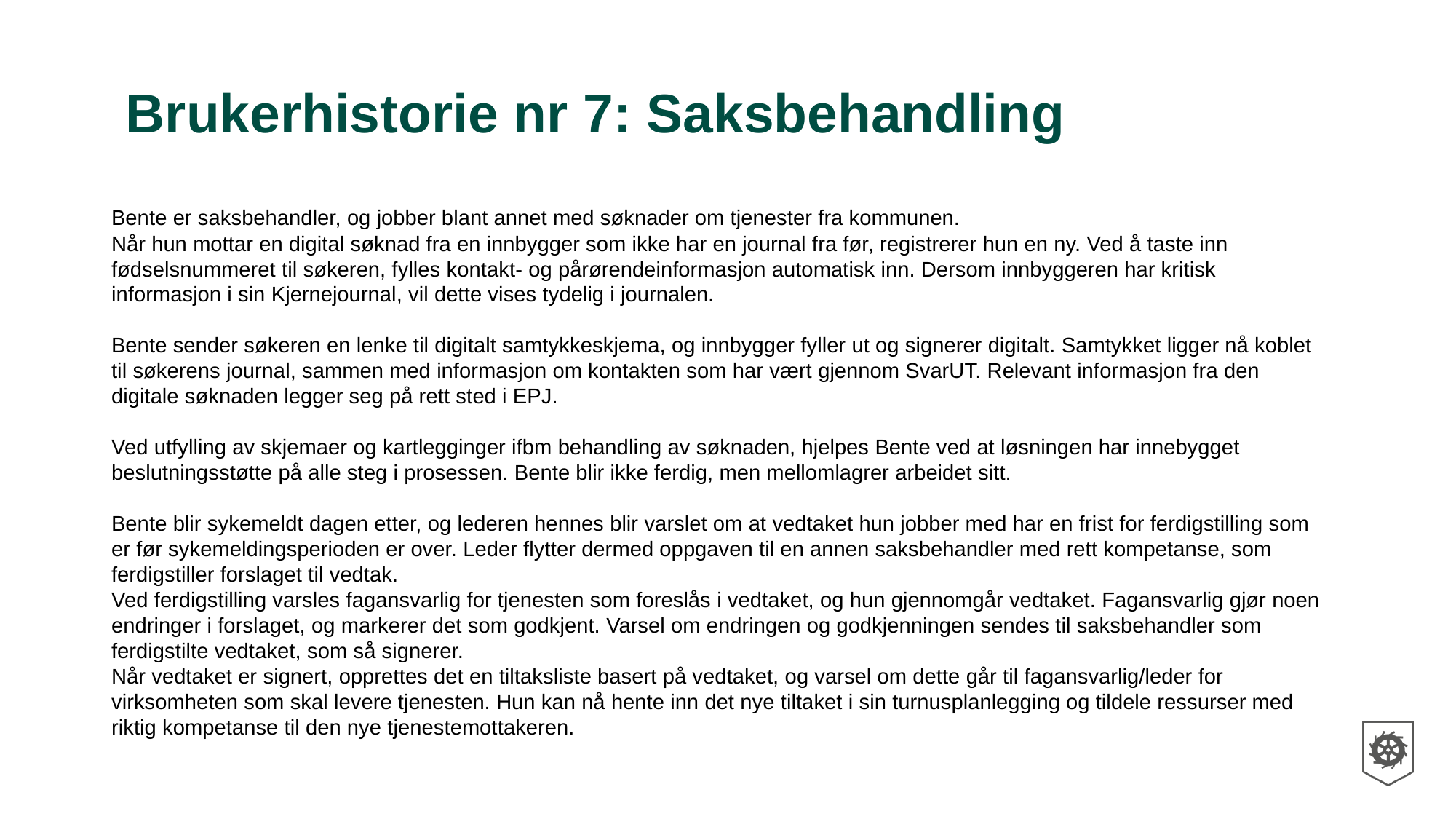

# Brukerhistorie nr 7: Saksbehandling
Bente er saksbehandler, og jobber blant annet med søknader om tjenester fra kommunen.
Når hun mottar en digital søknad fra en innbygger som ikke har en journal fra før, registrerer hun en ny. Ved å taste inn fødselsnummeret til søkeren, fylles kontakt- og pårørendeinformasjon automatisk inn. Dersom innbyggeren har kritisk informasjon i sin Kjernejournal, vil dette vises tydelig i journalen.

Bente sender søkeren en lenke til digitalt samtykkeskjema, og innbygger fyller ut og signerer digitalt. Samtykket ligger nå koblet til søkerens journal, sammen med informasjon om kontakten som har vært gjennom SvarUT. Relevant informasjon fra den digitale søknaden legger seg på rett sted i EPJ.

Ved utfylling av skjemaer og kartlegginger ifbm behandling av søknaden, hjelpes Bente ved at løsningen har innebygget beslutningsstøtte på alle steg i prosessen. Bente blir ikke ferdig, men mellomlagrer arbeidet sitt.

Bente blir sykemeldt dagen etter, og lederen hennes blir varslet om at vedtaket hun jobber med har en frist for ferdigstilling som er før sykemeldingsperioden er over. Leder flytter dermed oppgaven til en annen saksbehandler med rett kompetanse, som ferdigstiller forslaget til vedtak.
Ved ferdigstilling varsles fagansvarlig for tjenesten som foreslås i vedtaket, og hun gjennomgår vedtaket. Fagansvarlig gjør noen endringer i forslaget, og markerer det som godkjent. Varsel om endringen og godkjenningen sendes til saksbehandler som ferdigstilte vedtaket, som så signerer.
Når vedtaket er signert, opprettes det en tiltaksliste basert på vedtaket, og varsel om dette går til fagansvarlig/leder for virksomheten som skal levere tjenesten. Hun kan nå hente inn det nye tiltaket i sin turnusplanlegging og tildele ressurser med riktig kompetanse til den nye tjenestemottakeren.